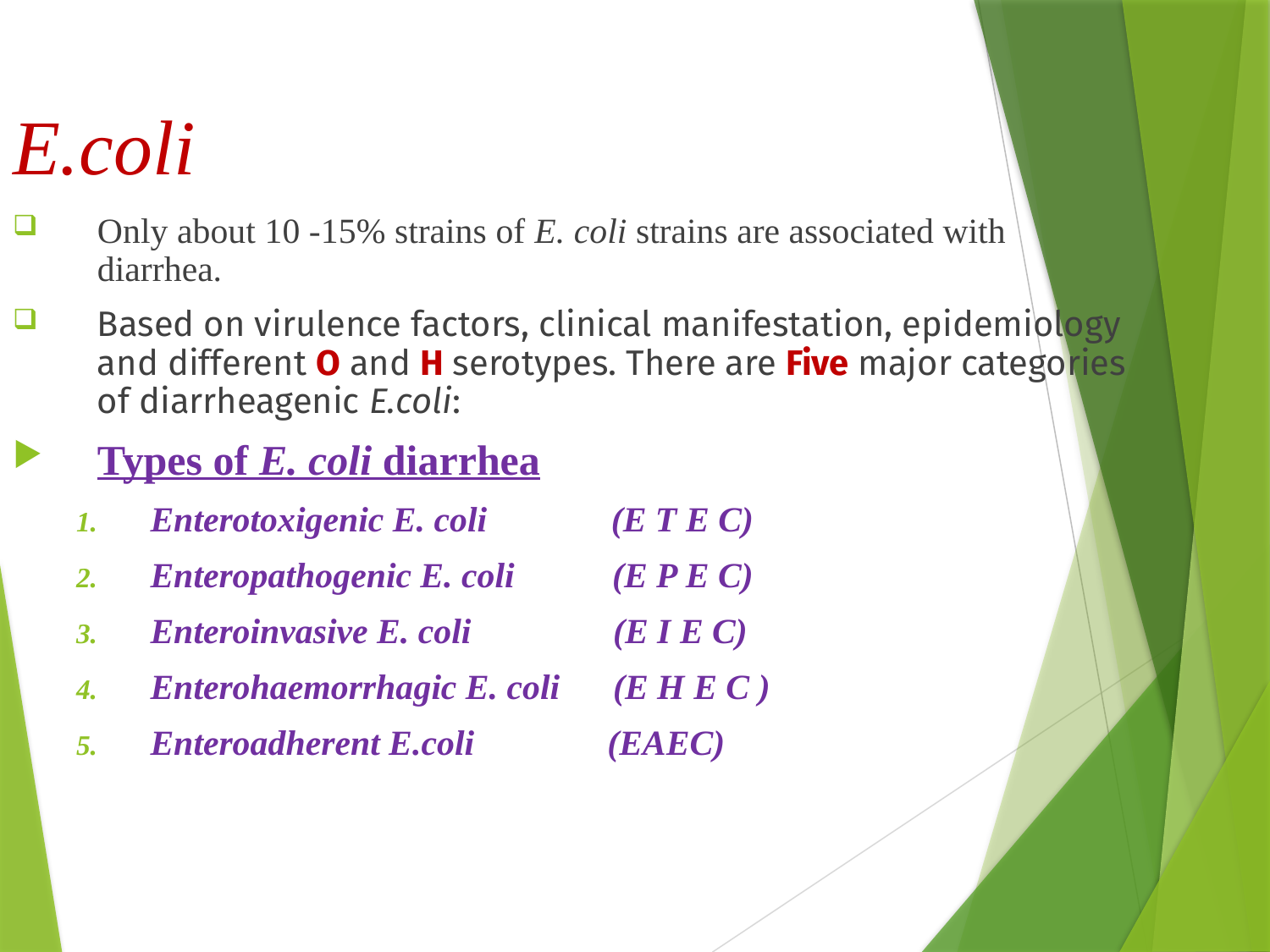

E.coli
Only about 10 -15% strains of E. coli strains are associated with diarrhea.
Based on virulence factors, clinical manifestation, epidemiology and different O and H serotypes. There are Five major categories of diarrheagenic E.coli:
Types of E. coli diarrhea
Enterotoxigenic E. coli              (E T E C)
Enteropathogenic E. coli           (E P E C)
Enteroinvasive E. coli                (E I E C)
Enterohaemorrhagic E. coli      (E H E C )
Enteroadherent E.coli               (EAEC)